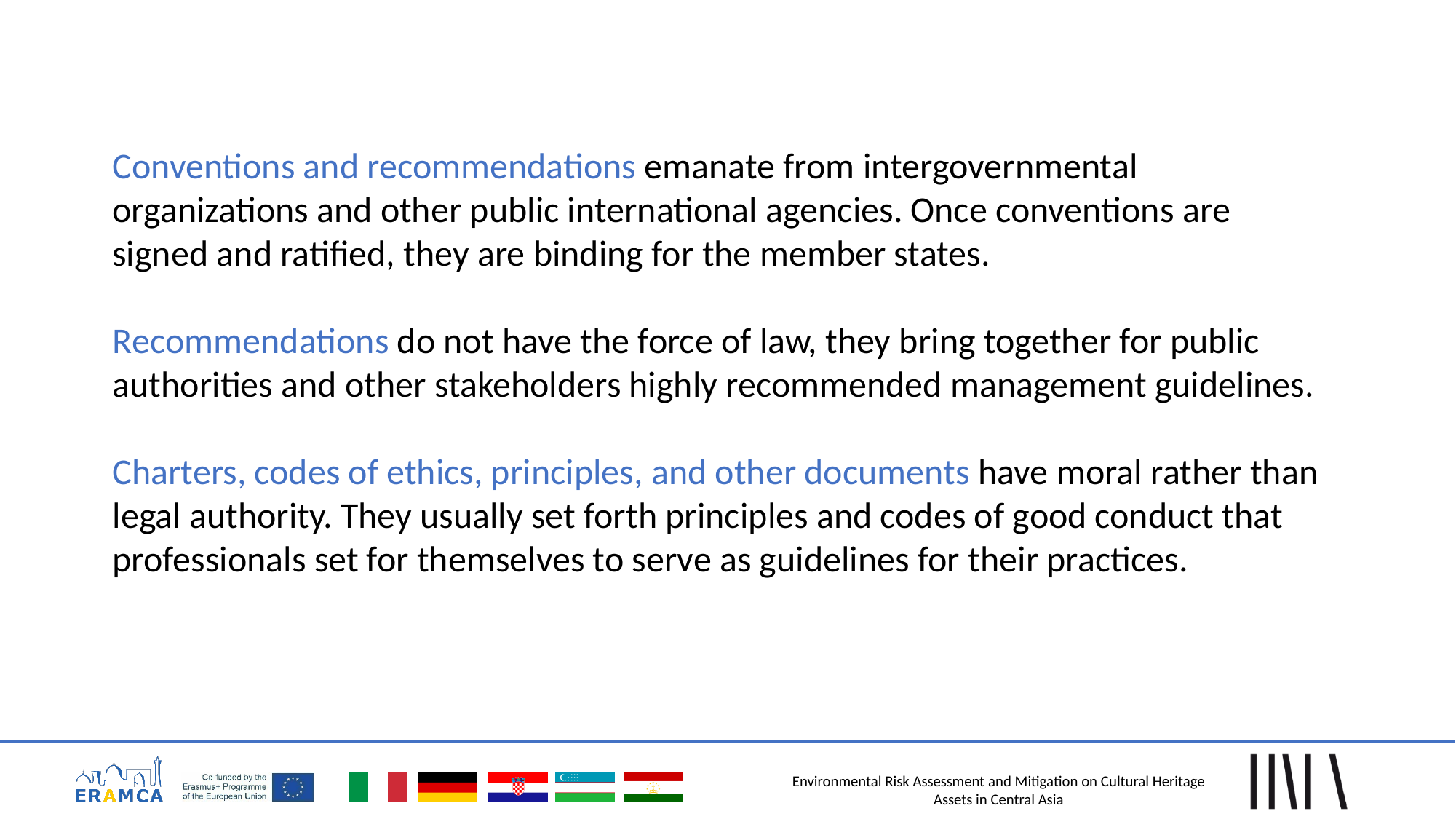

Conventions and recommendations emanate from intergovernmental organizations and other public international agencies. Once conventions are signed and ratified, they are binding for the member states.

Recommendations do not have the force of law, they bring together for public authorities and other stakeholders highly recommended management guidelines.

Charters, codes of ethics, principles, and other documents have moral rather than legal authority. They usually set forth principles and codes of good conduct that professionals set for themselves to serve as guidelines for their practices.